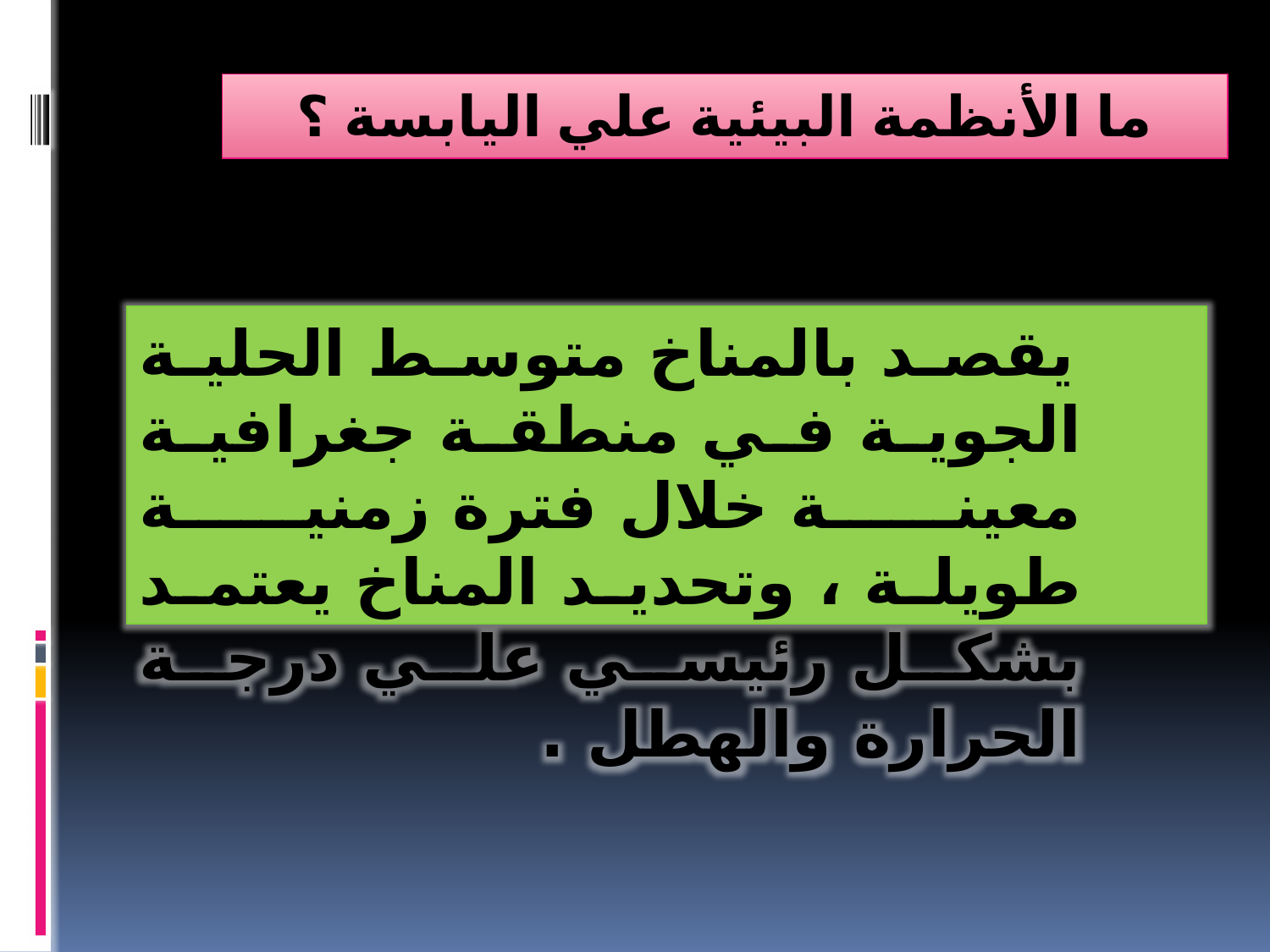

# ما الأنظمة البيئية علي اليابسة ؟
     يقصد بالمناخ متوسط الحلية الجوية في منطقة جغرافية معينة خلال فترة زمنية طويلة ، وتحديد المناخ يعتمد بشكل رئيسي علي درجة الحرارة والهطل .